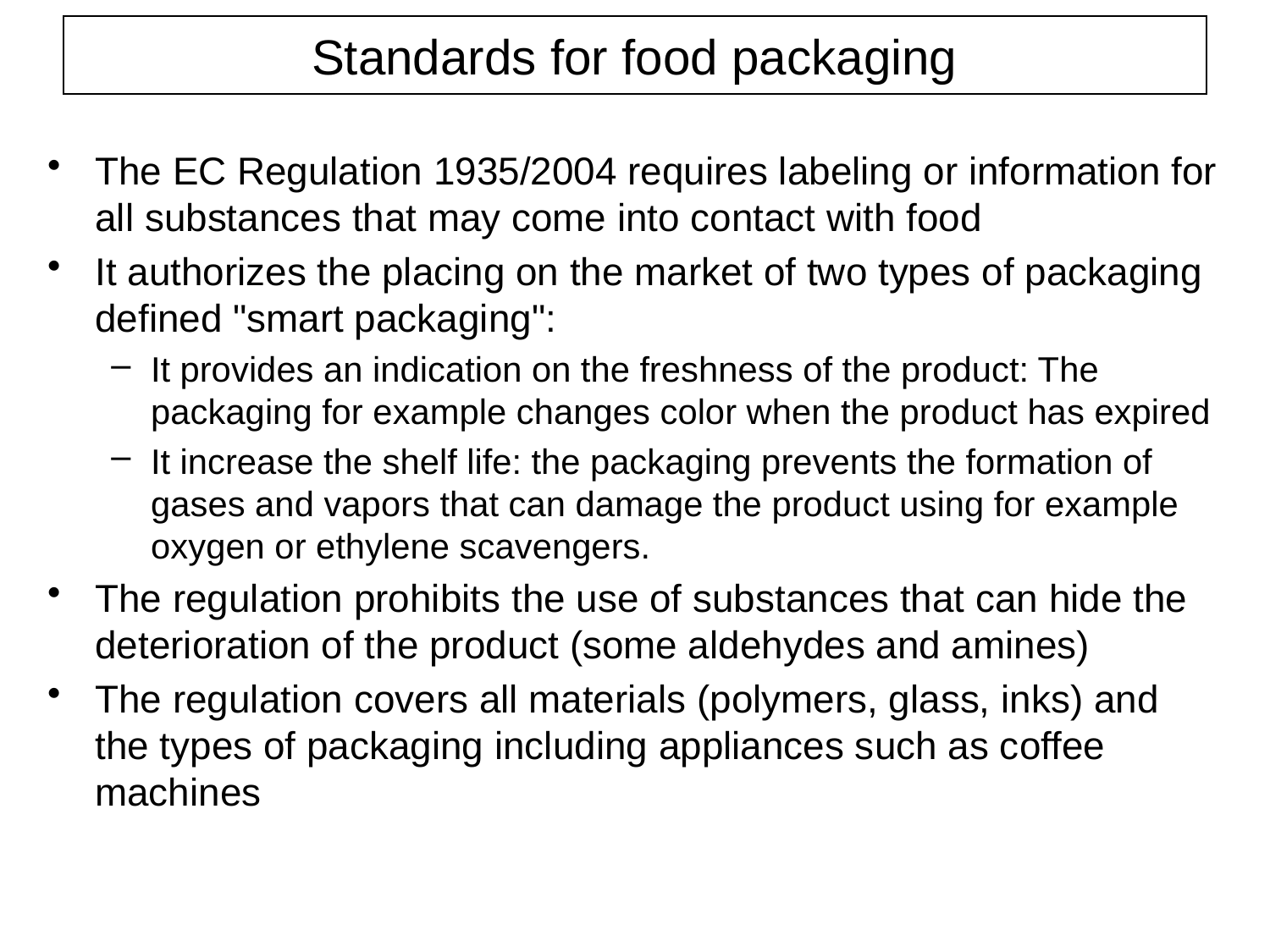

# Standards for food packaging
The EC Regulation 1935/2004 requires labeling or information for all substances that may come into contact with food
It authorizes the placing on the market of two types of packaging defined "smart packaging":
It provides an indication on the freshness of the product: The packaging for example changes color when the product has expired
It increase the shelf life: the packaging prevents the formation of gases and vapors that can damage the product using for example oxygen or ethylene scavengers.
The regulation prohibits the use of substances that can hide the deterioration of the product (some aldehydes and amines)
The regulation covers all materials (polymers, glass, inks) and the types of packaging including appliances such as coffee machines